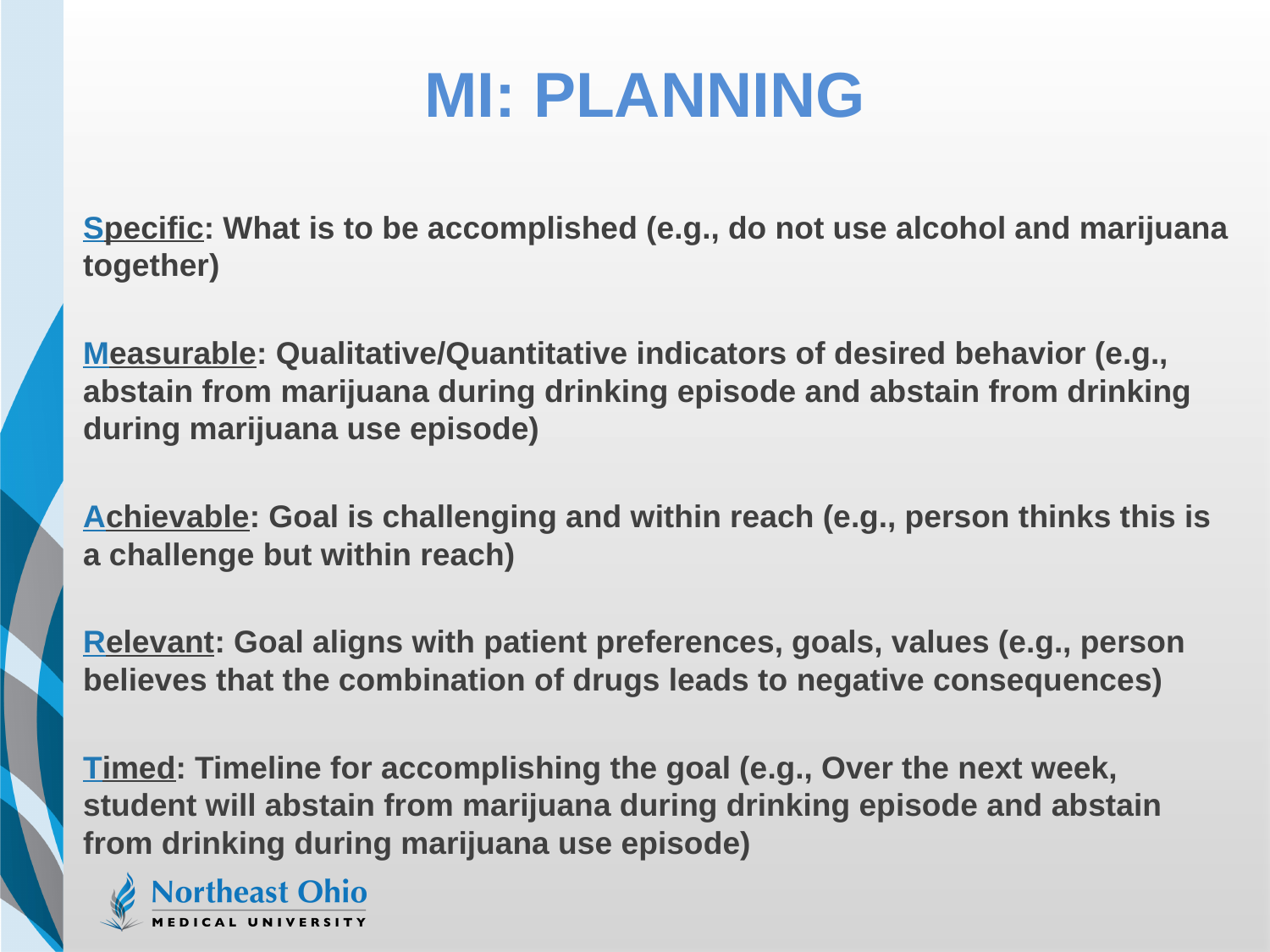

# MI: Planning
26
Specific: What is to be accomplished (e.g., do not use alcohol and marijuana together)

Measurable: Qualitative/Quantitative indicators of desired behavior (e.g., abstain from marijuana during drinking episode and abstain from drinking during marijuana use episode)

Achievable: Goal is challenging and within reach (e.g., person thinks this is a challenge but within reach)

Relevant: Goal aligns with patient preferences, goals, values (e.g., person believes that the combination of drugs leads to negative consequences)

Timed: Timeline for accomplishing the goal (e.g., Over the next week, student will abstain from marijuana during drinking episode and abstain from drinking during marijuana use episode)